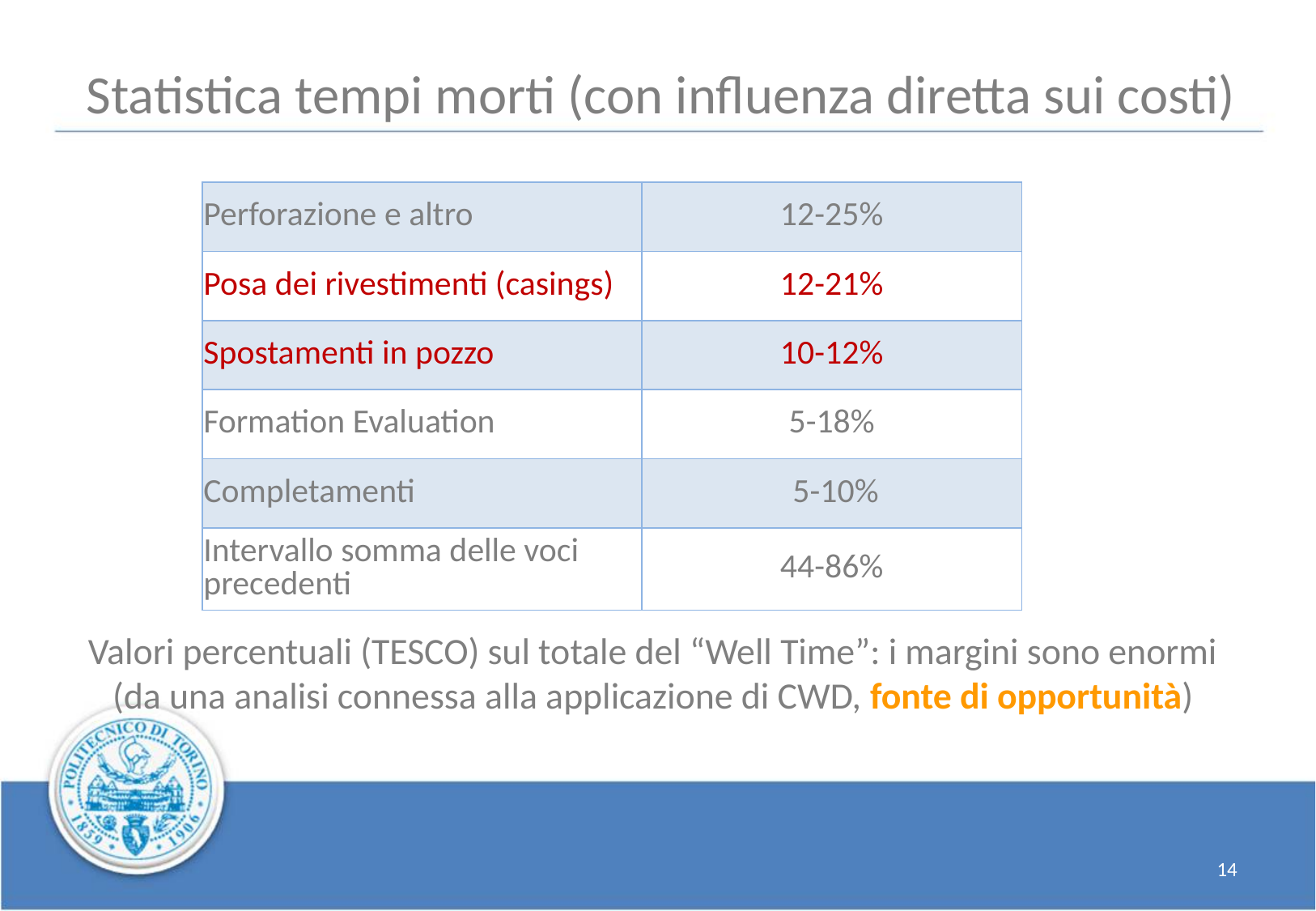

#
Statistica tempi morti (con influenza diretta sui costi)
| Perforazione e altro | 12-25% |
| --- | --- |
| Posa dei rivestimenti (casings) | 12-21% |
| Spostamenti in pozzo | 10-12% |
| Formation Evaluation | 5-18% |
| Completamenti | 5-10% |
| Intervallo somma delle voci precedenti | 44-86% |

Valori percentuali (TESCO) sul totale del “Well Time”: i margini sono enormi
(da una analisi connessa alla applicazione di CWD, fonte di opportunità)
14